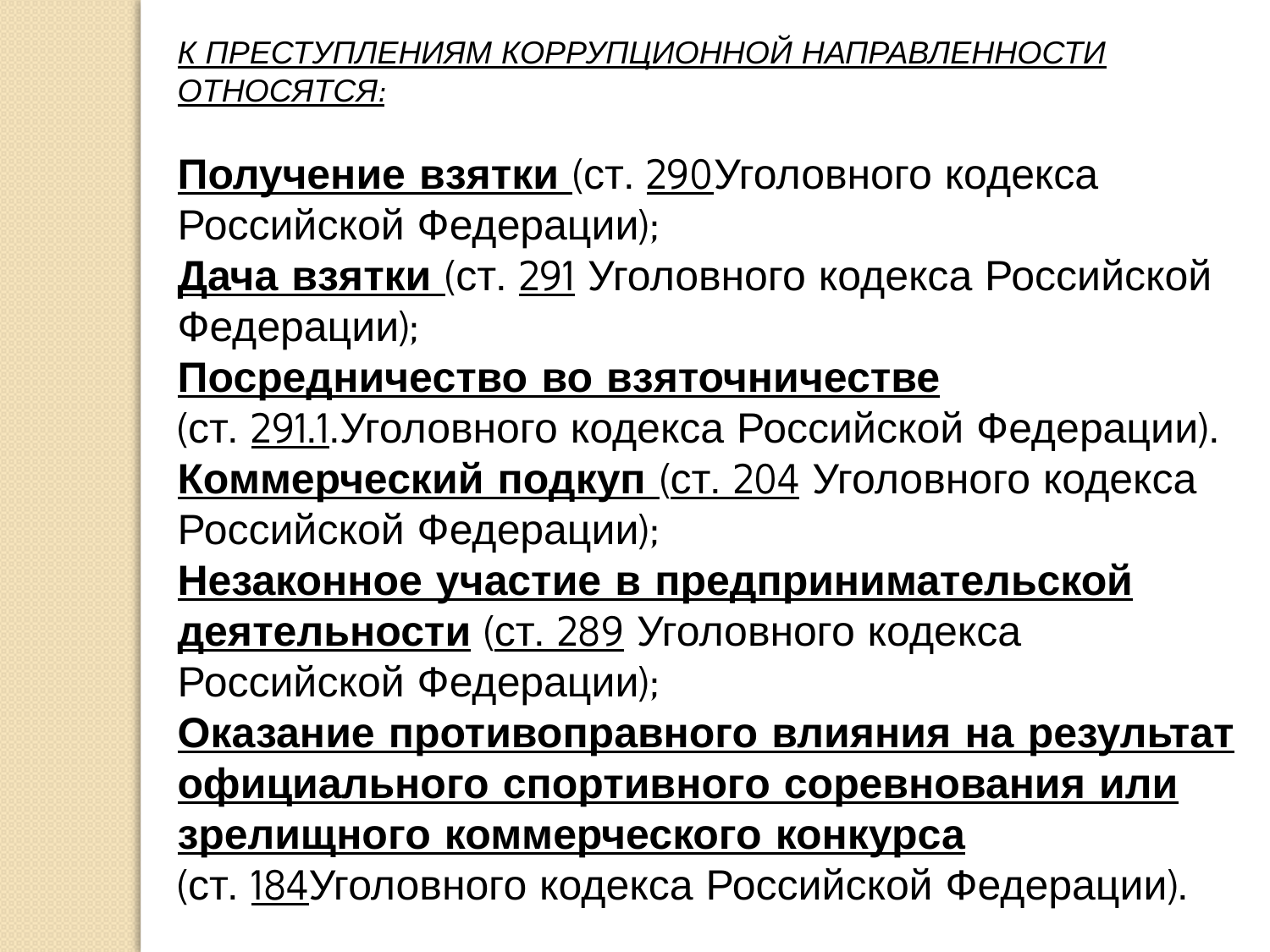

К ПРЕСТУПЛЕНИЯМ КОРРУПЦИОННОЙ НАПРАВЛЕННОСТИ ОТНОСЯТСЯ:

Получение взятки (ст. 290Уголовного кодекса Российской Федерации);
Дача взятки (ст. 291 Уголовного кодекса Российской Федерации);
Посредничество во взяточничестве (ст. 291.1.Уголовного кодекса Российской Федерации).
Коммерческий подкуп (ст. 204 Уголовного кодекса Российской Федерации);
Незаконное участие в предпринимательской деятельности (ст. 289 Уголовного кодекса Российской Федерации);
Оказание противоправного влияния на результат официального спортивного соревнования или зрелищного коммерческого конкурса (ст. 184Уголовного кодекса Российской Федерации).